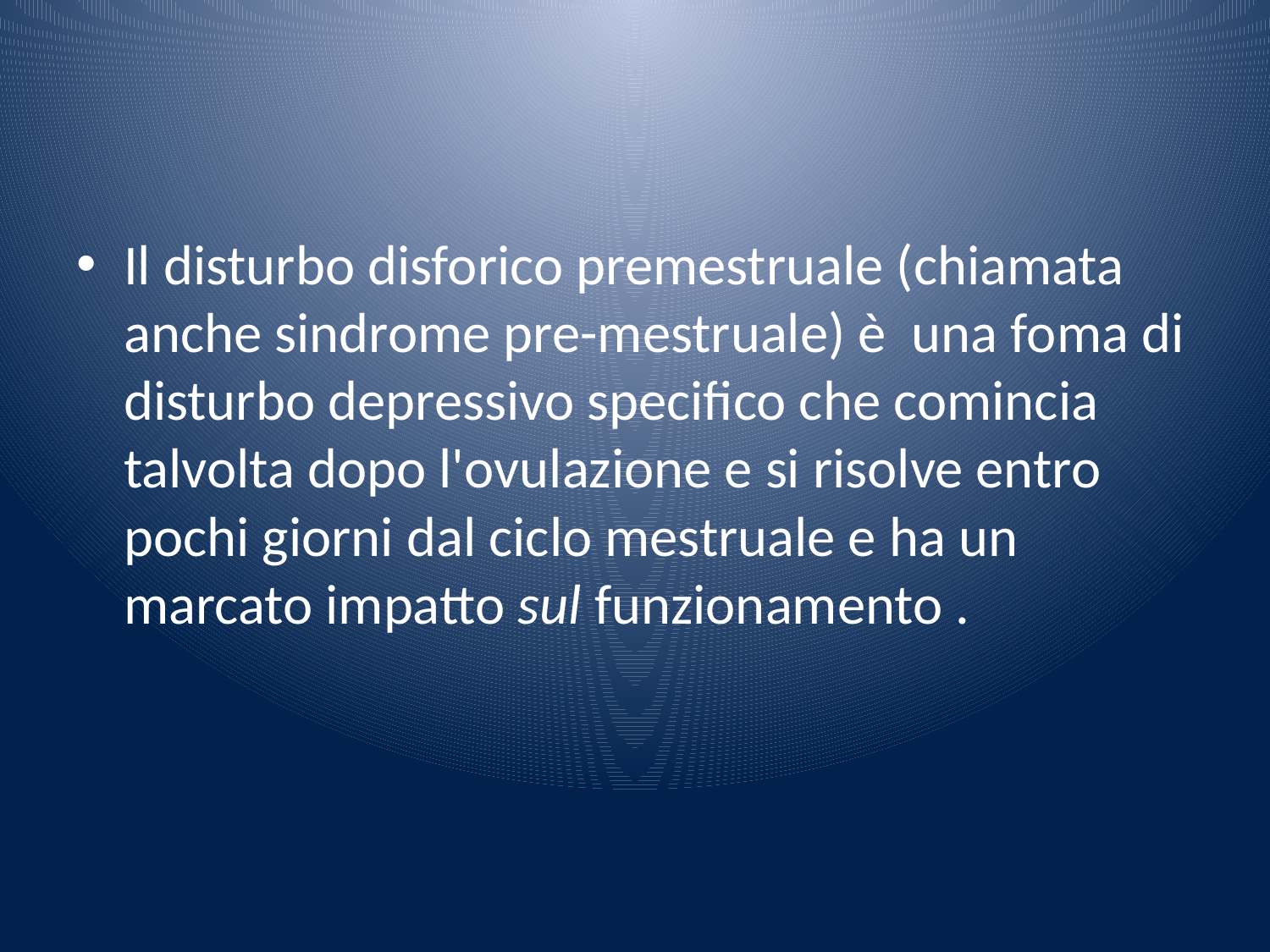

#
Il disturbo disforico premestruale (chiamata anche sindrome pre-mestruale) è  una foma di disturbo depressivo specifico che comincia talvolta dopo l'ovulazione e si risolve entro pochi giorni dal ciclo mestruale e ha un marcato impatto sul funzionamento .